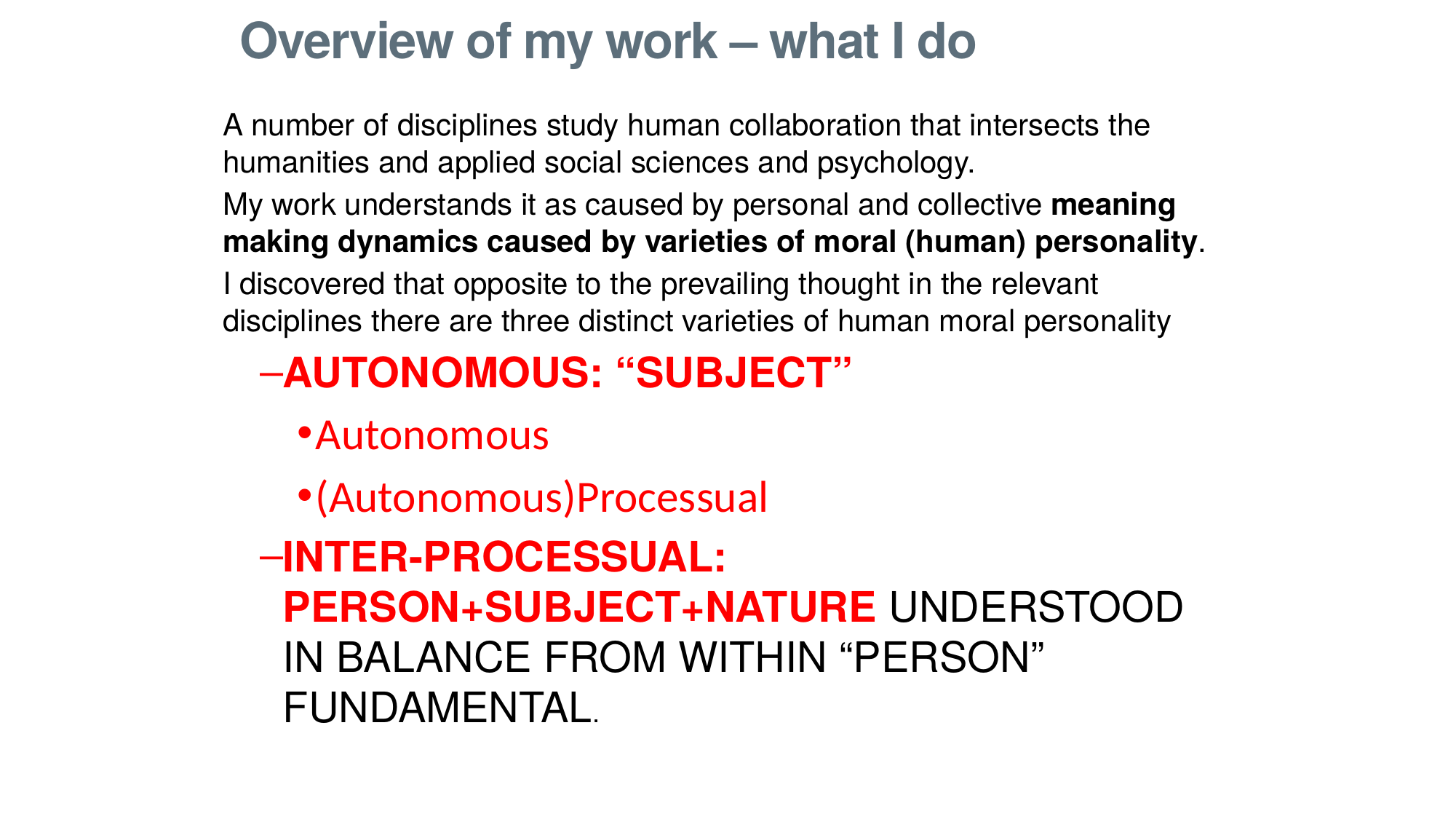

# Overview of my work – what I do
A number of disciplines study human collaboration that intersects the humanities and applied social sciences and psychology.
My work understands it as caused by personal and collective meaning making dynamics caused by varieties of moral (human) personality.
I discovered that opposite to the prevailing thought in the relevant disciplines there are three distinct varieties of human moral personality
AUTONOMOUS: “SUBJECT”
Autonomous
(Autonomous)Processual
INTER-PROCESSUAL: PERSON+SUBJECT+NATURE UNDERSTOOD IN BALANCE FROM WITHIN “PERSON” FUNDAMENTAL.